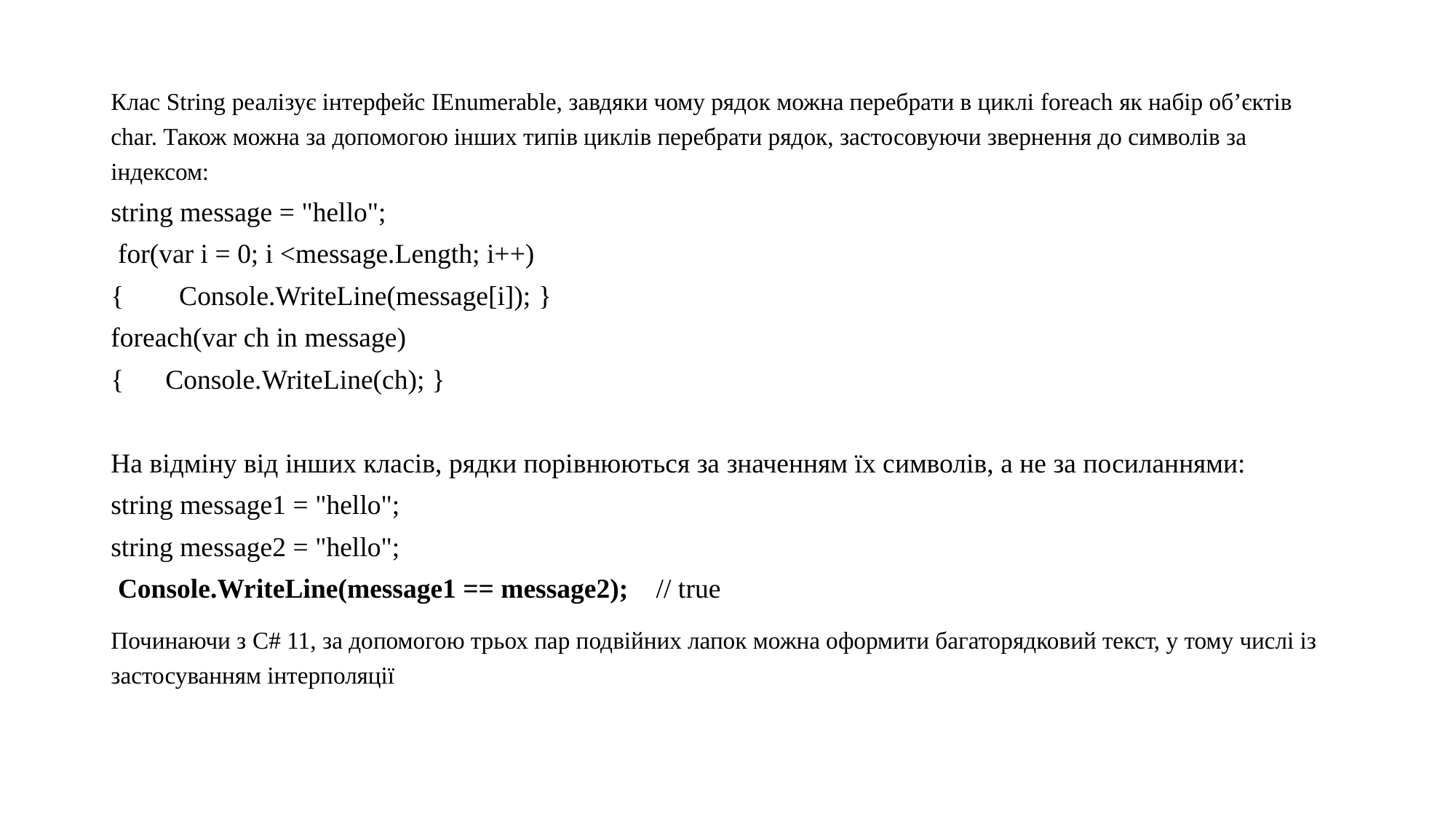

Клас String реалізує інтерфейс IEnumerable, завдяки чому рядок можна перебрати в циклі foreach як набір об’єктів char. Також можна за допомогою інших типів циклів перебрати рядок, застосовуючи звернення до символів за індексом:
string message = "hello";
 for(var i = 0; i <message.Length; i++)
{        Console.WriteLine(message[i]); }
foreach(var ch in message)
{      Console.WriteLine(ch); }

На відміну від інших класів, рядки порівнюються за значенням їх символів, а не за посиланнями:
string message1 = "hello";
string message2 = "hello";
 Console.WriteLine(message1 == message2);    // true
Починаючи з C# 11, за допомогою трьох пар подвійних лапок можна оформити багаторядковий текст, у тому числі із застосуванням інтерполяції